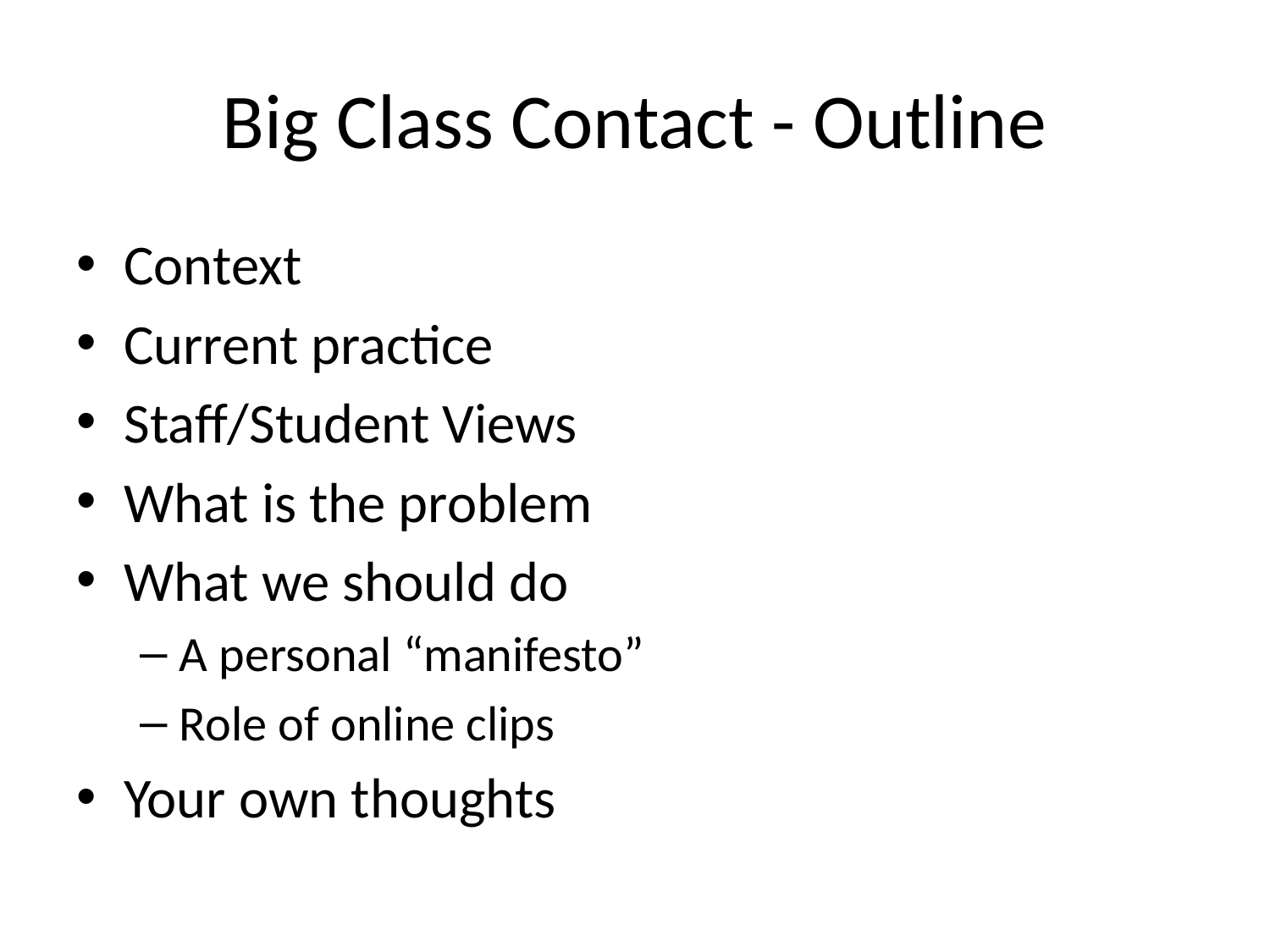

# Big Class Contact - Outline
Context
Current practice
Staff/Student Views
What is the problem
What we should do
A personal “manifesto”
Role of online clips
Your own thoughts